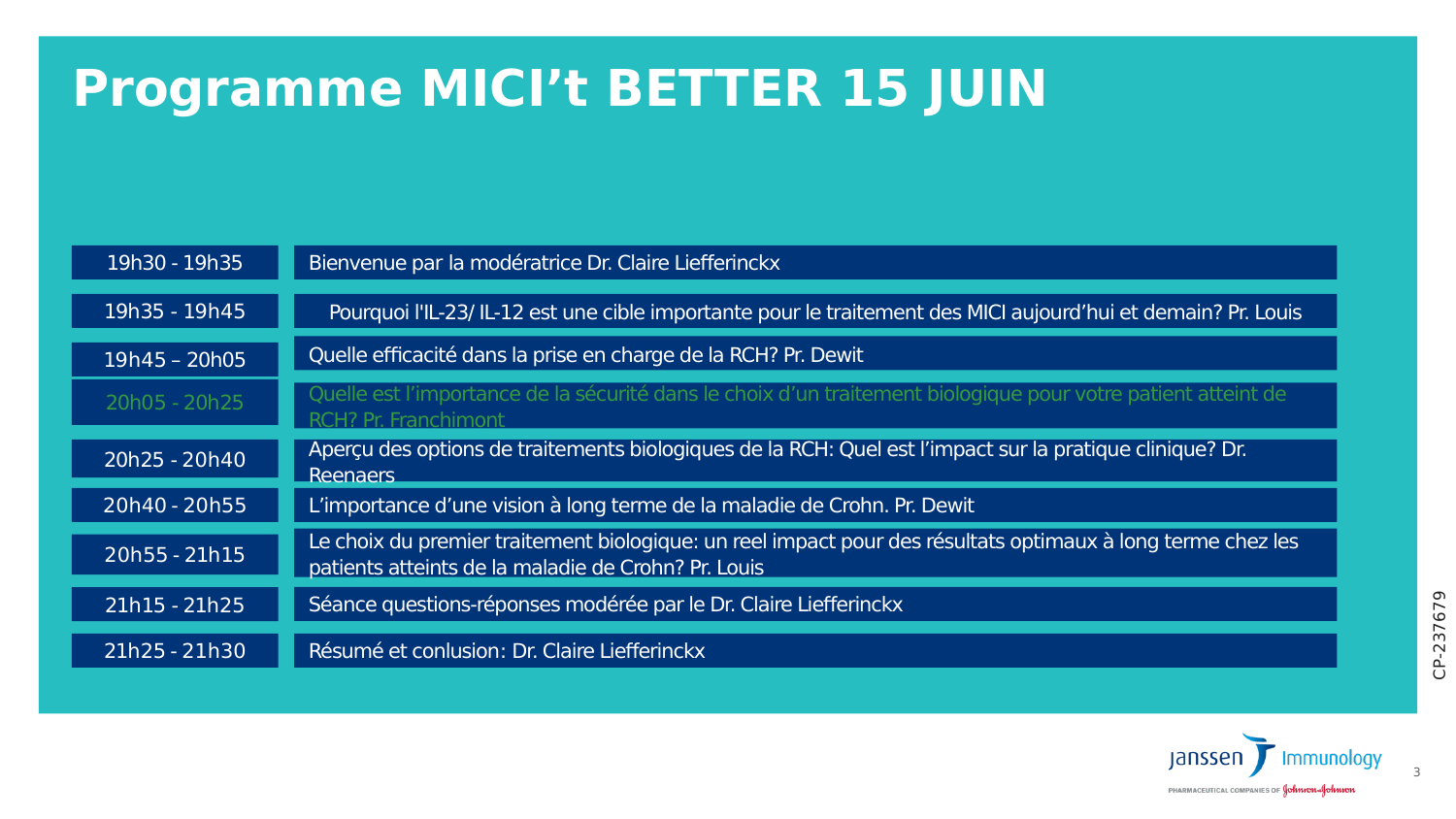

# Programme MICI’t BETTER 15 JUIN
19h30 - 19h35
Bienvenue par la modératrice Dr. Claire Liefferinckx
19h35 - 19h45
Pourquoi l'IL-23/ IL-12 est une cible importante pour le traitement des MICI aujourd’hui et demain? Pr. Louis
Quelle efficacité dans la prise en charge de la RCH? Pr. Dewit
19h45 – 20h05
20h05 - 20h25
Quelle est l’importance de la sécurité dans le choix d’un traitement biologique pour votre patient atteint de RCH? Pr. Franchimont
20h25 - 20h40
Aperçu des options de traitements biologiques de la RCH: Quel est l’impact sur la pratique clinique? Dr. Reenaers
20h40 - 20h55
L’importance d’une vision à long terme de la maladie de Crohn. Pr. Dewit
Le choix du premier traitement biologique: un reel impact pour des résultats optimaux à long terme chez les patients atteints de la maladie de Crohn? Pr. Louis
20h55 - 21h15
Séance questions-réponses modérée par le Dr. Claire Liefferinckx
21h15 - 21h25
CP-237679
21h25 - 21h30
Résumé et conlusion: Dr. Claire Liefferinckx

3